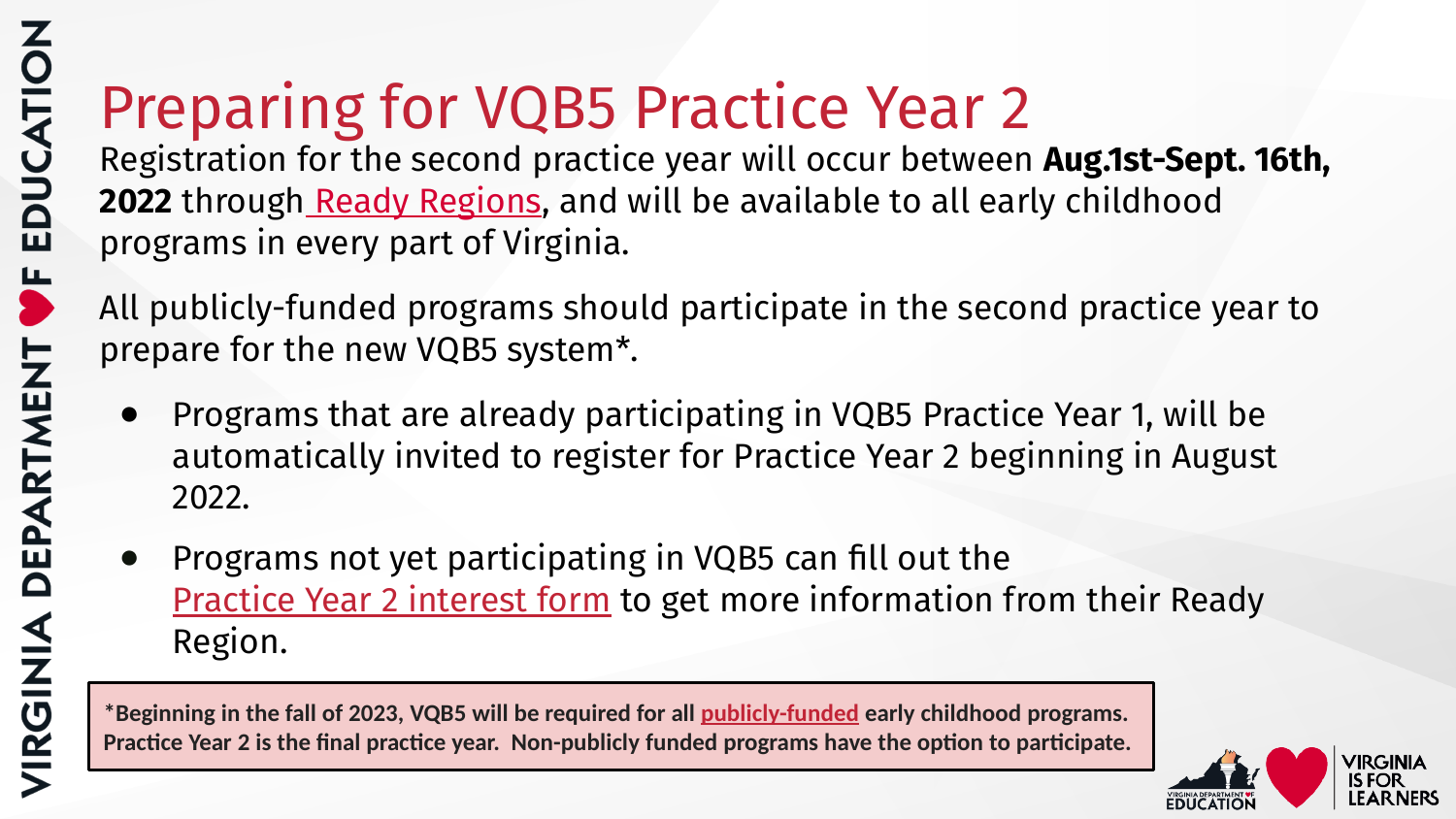

# Preparing for VQB5 Practice Year 2
Registration for the second practice year will occur between Aug.1st-Sept. 16th, 2022 through Ready Regions, and will be available to all early childhood programs in every part of Virginia.
All publicly-funded programs should participate in the second practice year to prepare for the new VQB5 system*.
Programs that are already participating in VQB5 Practice Year 1, will be automatically invited to register for Practice Year 2 beginning in August 2022.
Programs not yet participating in VQB5 can fill out the Practice Year 2 interest form to get more information from their Ready Region.

*Beginning in the fall of 2023, VQB5 will be required for all publicly-funded early childhood programs. Practice Year 2 is the final practice year.  Non-publicly funded programs have the option to participate.